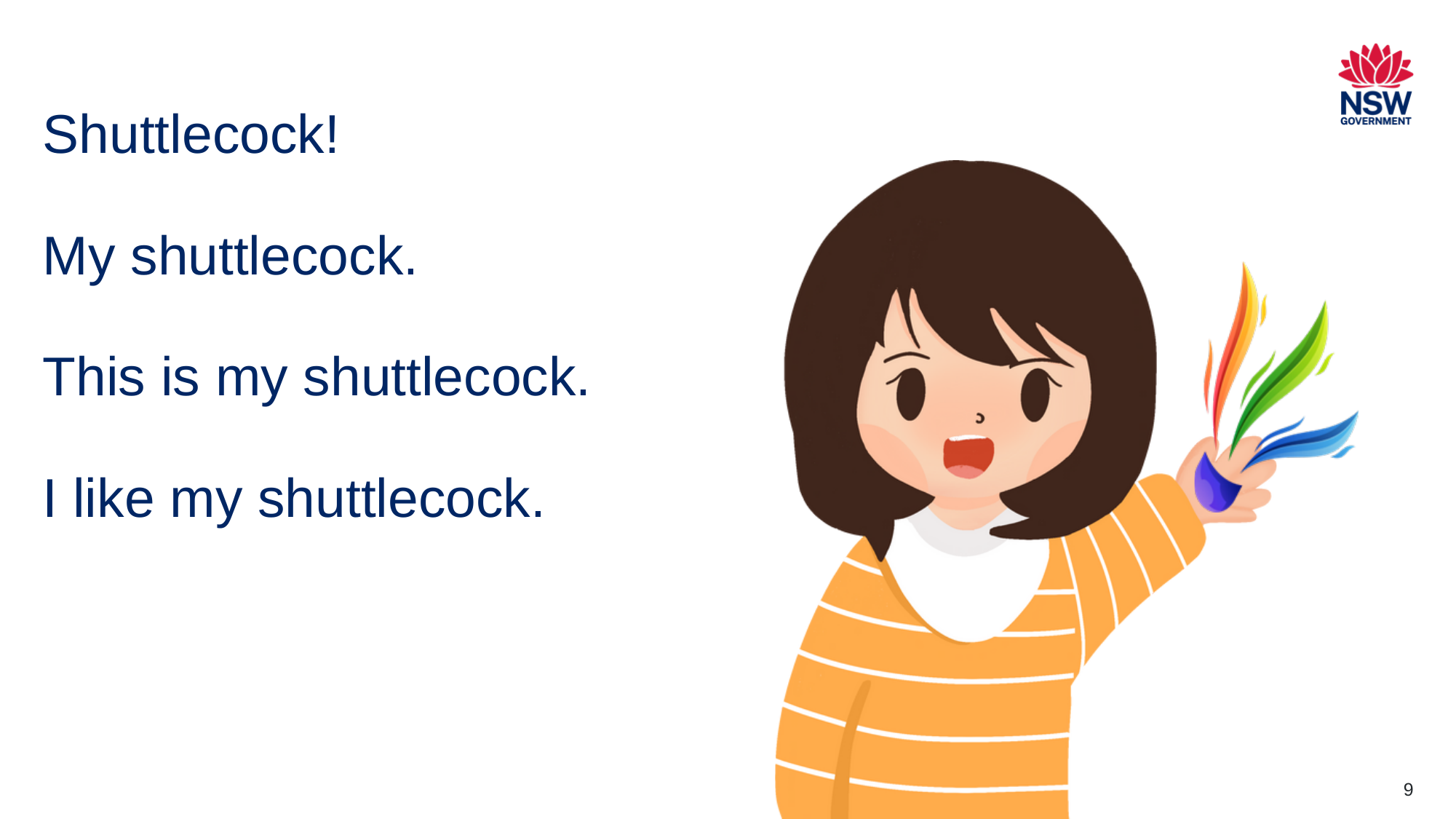

# Shuttlecock! My shuttlecock. This is my shuttlecock. I like my shuttlecock.

9